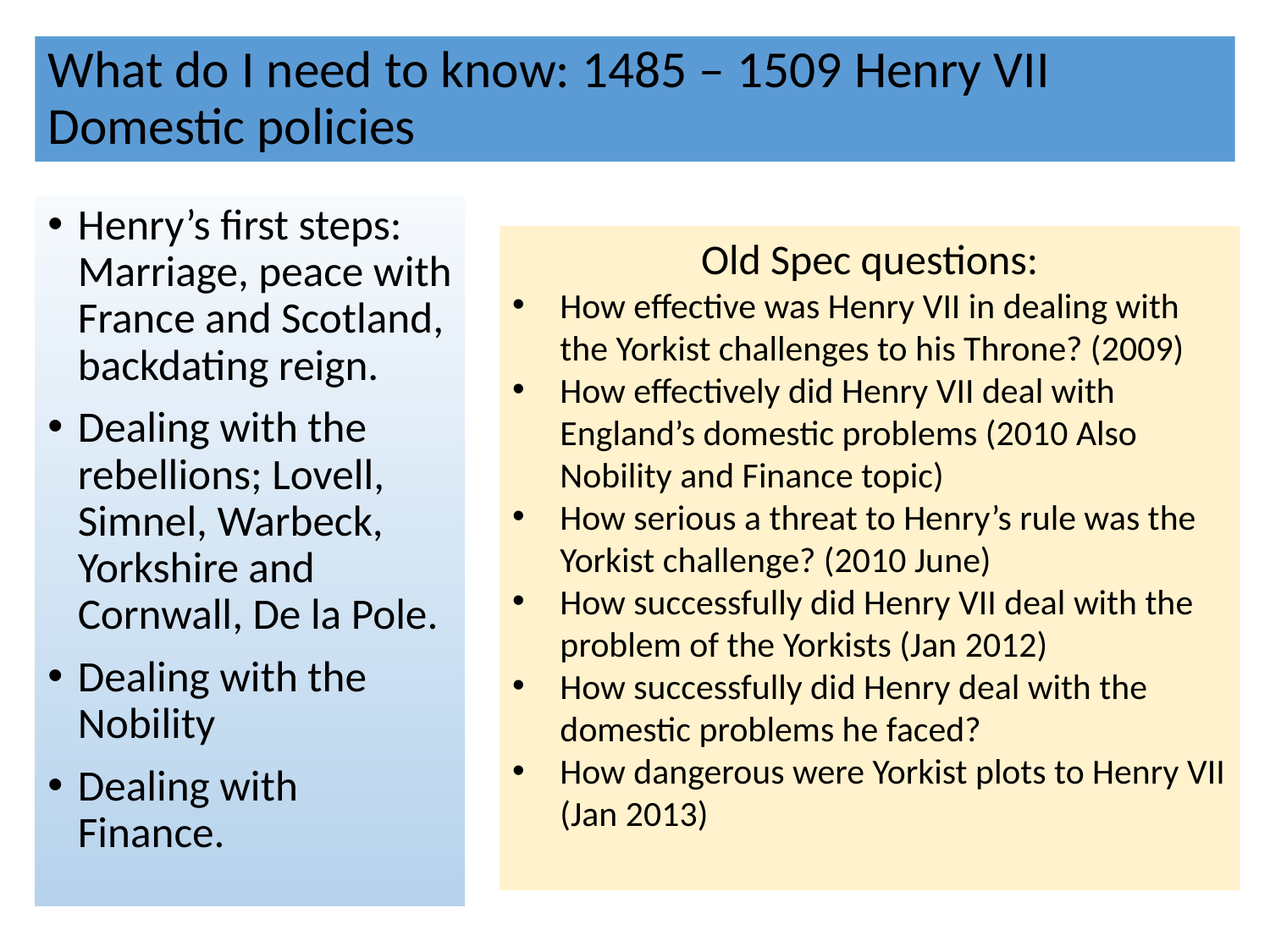

# What do I need to know: 1485 – 1509 Henry VII Domestic policies
Henry’s first steps: Marriage, peace with France and Scotland, backdating reign.
Dealing with the rebellions; Lovell, Simnel, Warbeck, Yorkshire and Cornwall, De la Pole.
Dealing with the Nobility
Dealing with Finance.

Old Spec questions:
How effective was Henry VII in dealing with the Yorkist challenges to his Throne? (2009)
How effectively did Henry VII deal with England’s domestic problems (2010 Also Nobility and Finance topic)
How serious a threat to Henry’s rule was the Yorkist challenge? (2010 June)
How successfully did Henry VII deal with the problem of the Yorkists (Jan 2012)
How successfully did Henry deal with the domestic problems he faced?
How dangerous were Yorkist plots to Henry VII (Jan 2013)